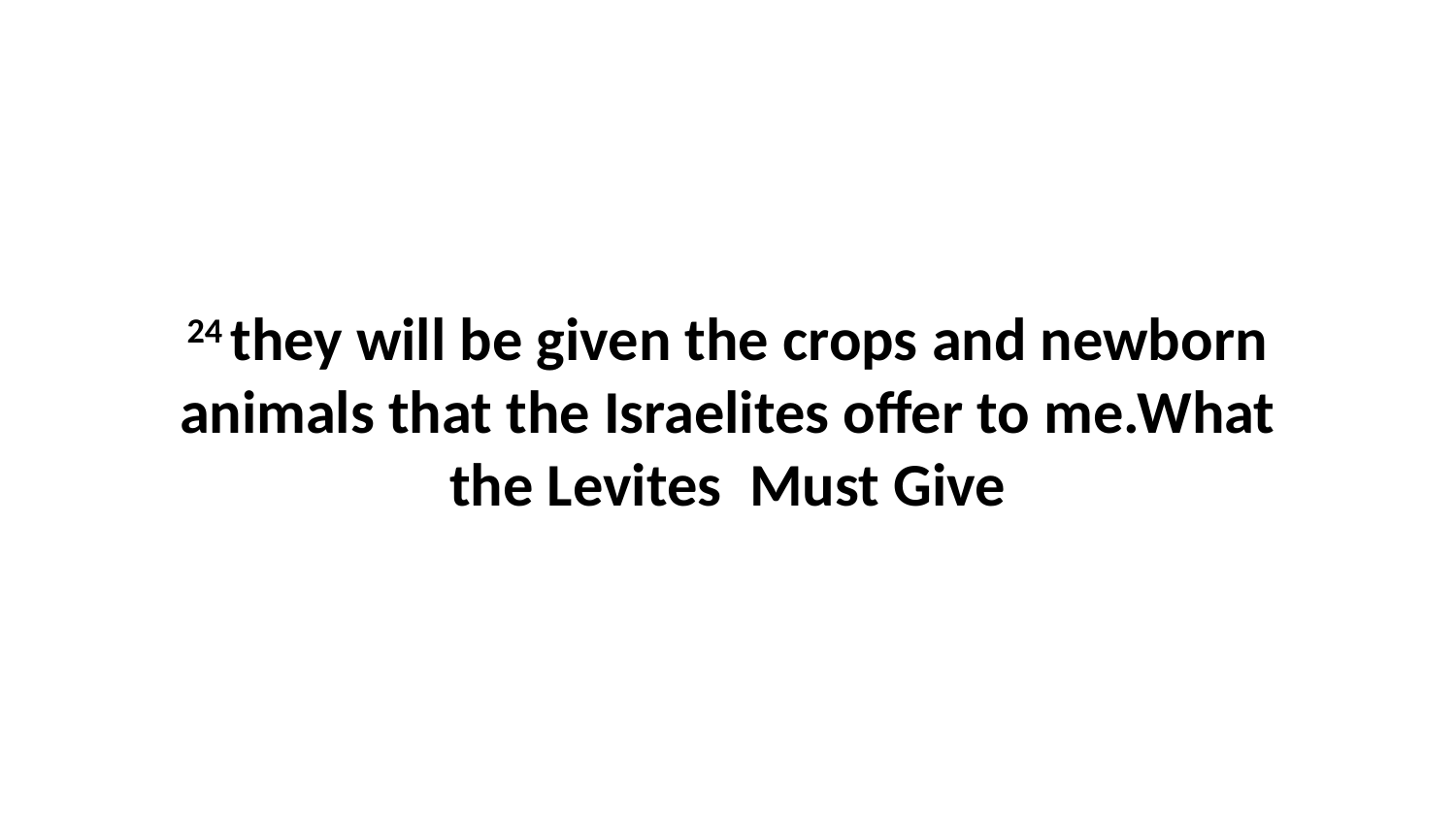

24 they will be given the crops and newborn animals that the Israelites offer to me.What the Levites  Must Give